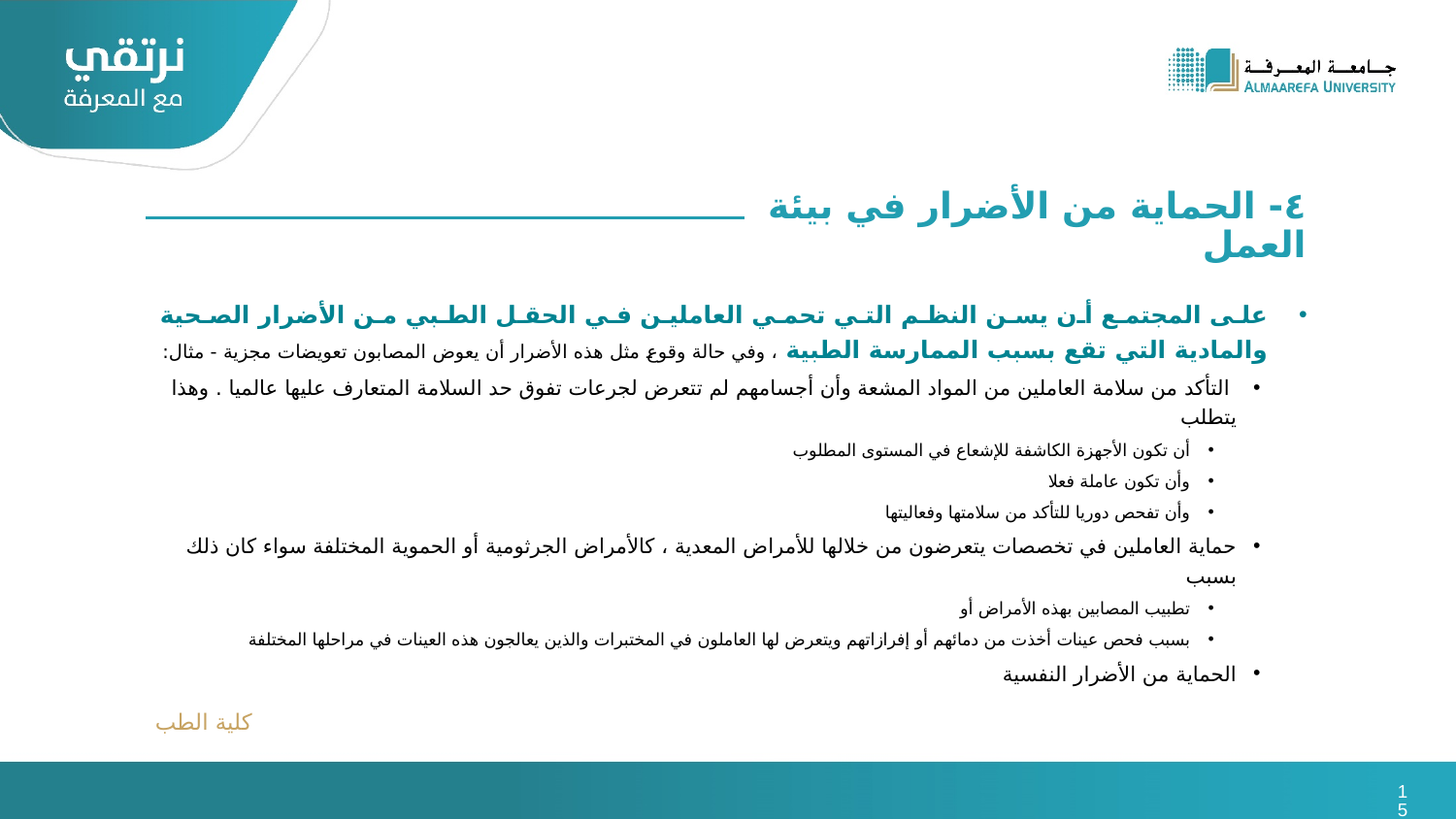

٤- الحماية من الأضرار في بيئة العمل
على المجتمع أن يسن النظم التي تحمي العاملين في الحقل الطبي من الأضرار الصحية والمادية التي تقع بسبب الممارسة الطبية ، وفي حالة وقوع مثل هذه الأضرار أن يعوض المصابون تعويضات مجزية - مثال:
 التأكد من سلامة العاملين من المواد المشعة وأن أجسامهم لم تتعرض لجرعات تفوق حد السلامة المتعارف عليها عالميا . وهذا يتطلب
أن تكون الأجهزة الكاشفة للإشعاع في المستوى المطلوب
وأن تكون عاملة فعلا
وأن تفحص دوريا للتأكد من سلامتها وفعاليتها
حماية العاملين في تخصصات يتعرضون من خلالها للأمراض المعدية ، كالأمراض الجرثومية أو الحموية المختلفة سواء كان ذلك بسبب
تطبيب المصابين بهذه الأمراض أو
بسبب فحص عينات أخذت من دمائهم أو إفرازاتهم ويتعرض لها العاملون في المختبرات والذين يعالجون هذه العينات في مراحلها المختلفة
الحماية من الأضرار النفسية
كلية الطب